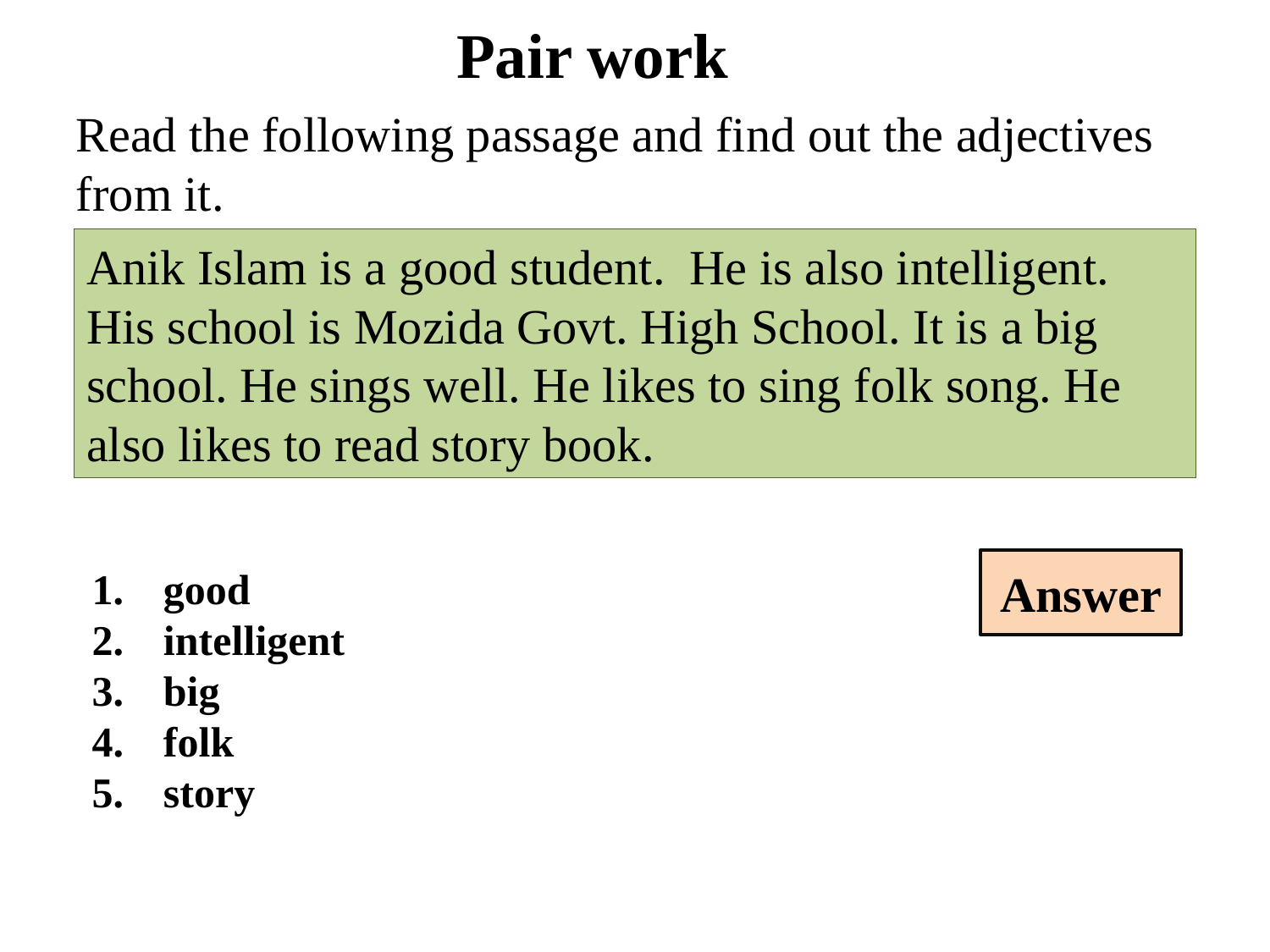

Pair work
Read the following passage and find out the adjectives from it.
Anik Islam is a good student.  He is also intelligent. His school is Mozida Govt. High School. It is a big school. He sings well. He likes to sing folk song. He also likes to read story book.
Answer
good
intelligent
big
folk
story